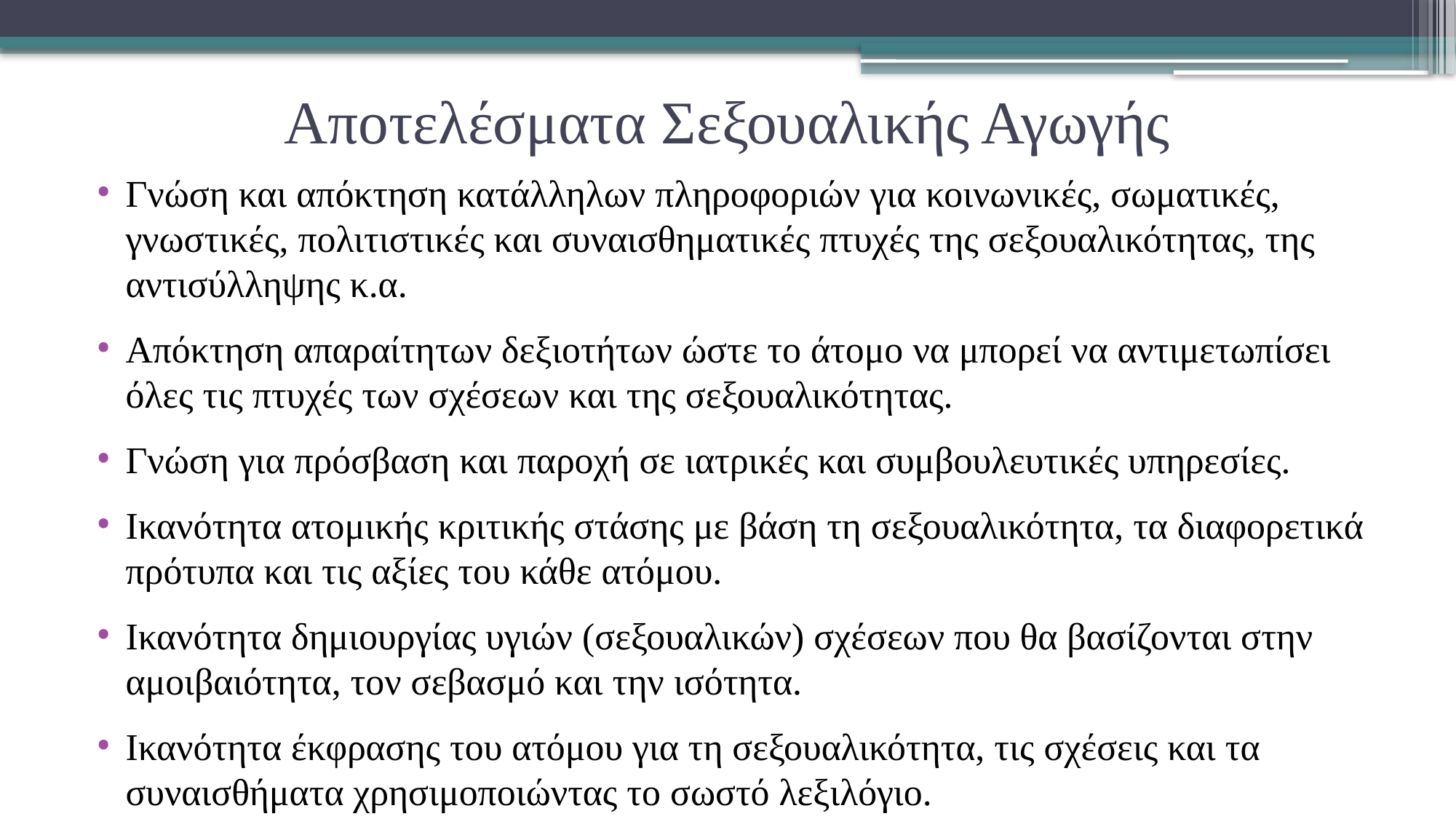

# Αποτελέσματα Σεξουαλικής Αγωγής
Γνώση και απόκτηση κατάλληλων πληροφοριών για κοινωνικές, σωματικές, γνωστικές, πολιτιστικές και συναισθηματικές πτυχές της σεξουαλικότητας, της αντισύλληψης κ.α.
Απόκτηση απαραίτητων δεξιοτήτων ώστε το άτομο να μπορεί να αντιμετωπίσει όλες τις πτυχές των σχέσεων και της σεξουαλικότητας.
Γνώση για πρόσβαση και παροχή σε ιατρικές και συμβουλευτικές υπηρεσίες.
Ικανότητα ατομικής κριτικής στάσης με βάση τη σεξουαλικότητα, τα διαφορετικά πρότυπα και τις αξίες του κάθε ατόμου.
Ικανότητα δημιουργίας υγιών (σεξουαλικών) σχέσεων που θα βασίζονται στην αμοιβαιότητα, τον σεβασμό και την ισότητα.
Ικανότητα έκφρασης του ατόμου για τη σεξουαλικότητα, τις σχέσεις και τα συναισθήματα χρησιμοποιώντας το σωστό λεξιλόγιο.